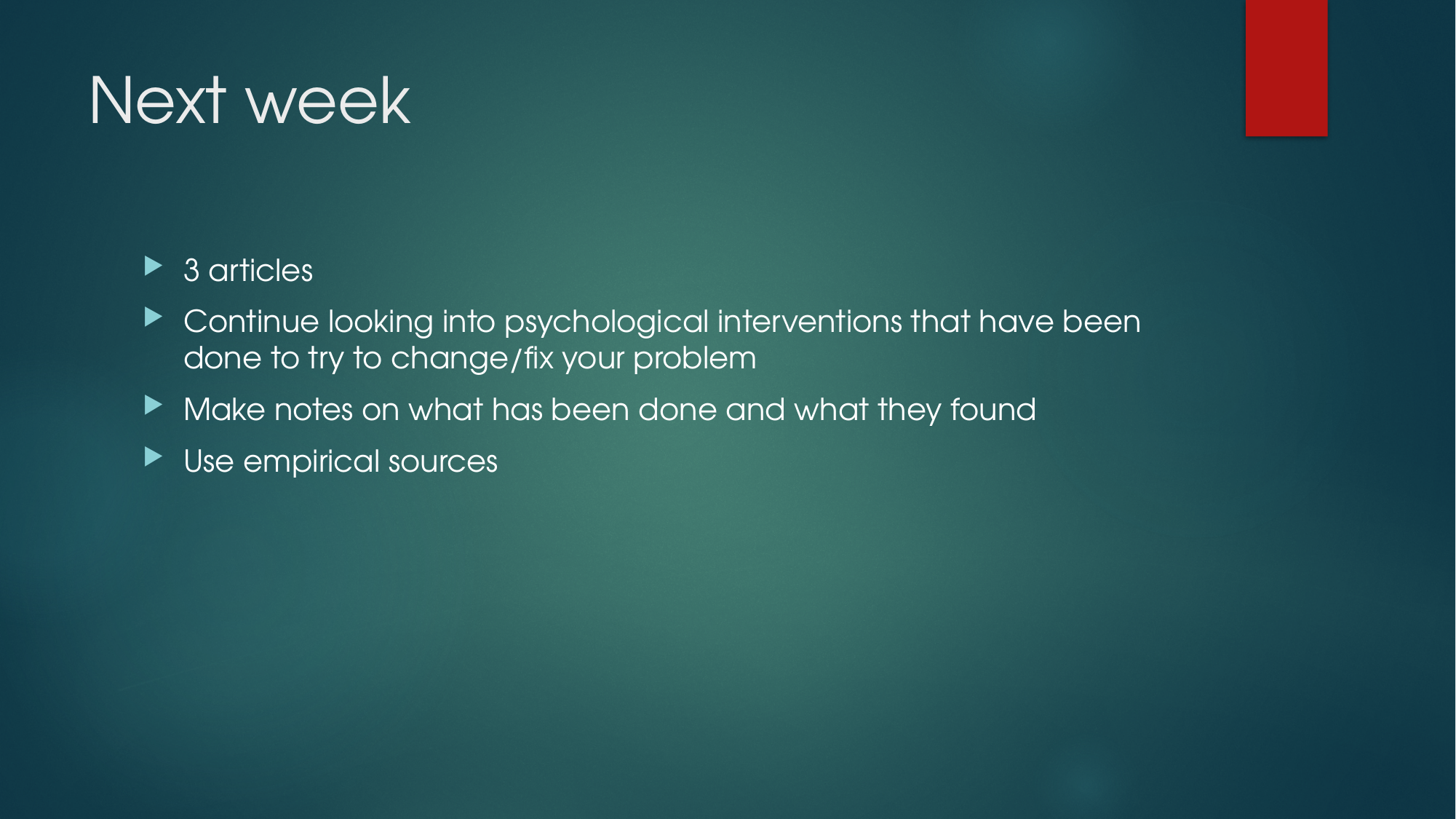

# Next week
3 articles
Continue looking into psychological interventions that have been done to try to change/fix your problem
Make notes on what has been done and what they found
Use empirical sources